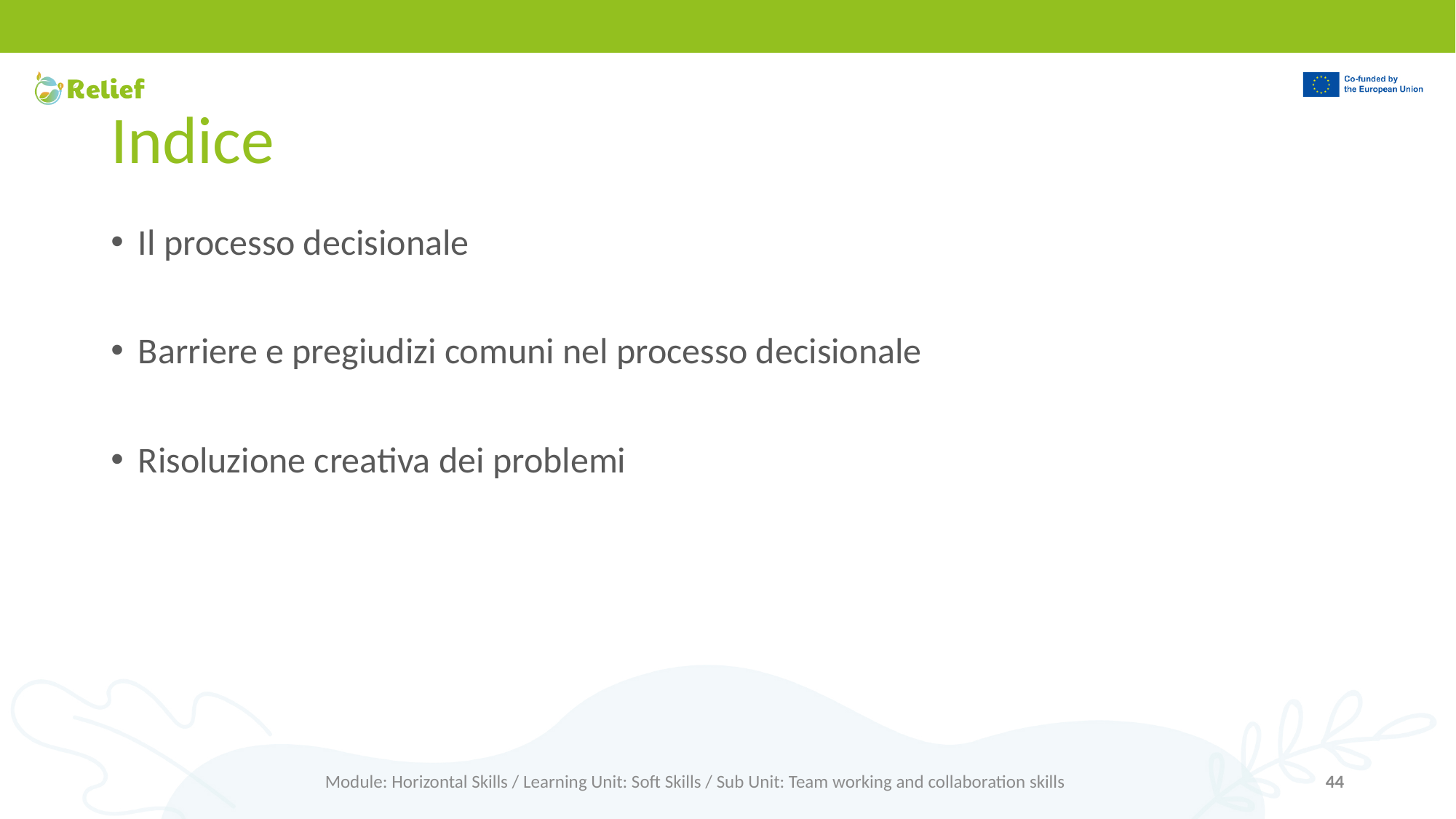

# Indice
Il processo decisionale

Barriere e pregiudizi comuni nel processo decisionale

Risoluzione creativa dei problemi

Module: Horizontal Skills / Learning Unit: Soft Skills / Sub Unit: Team working and collaboration skills
44